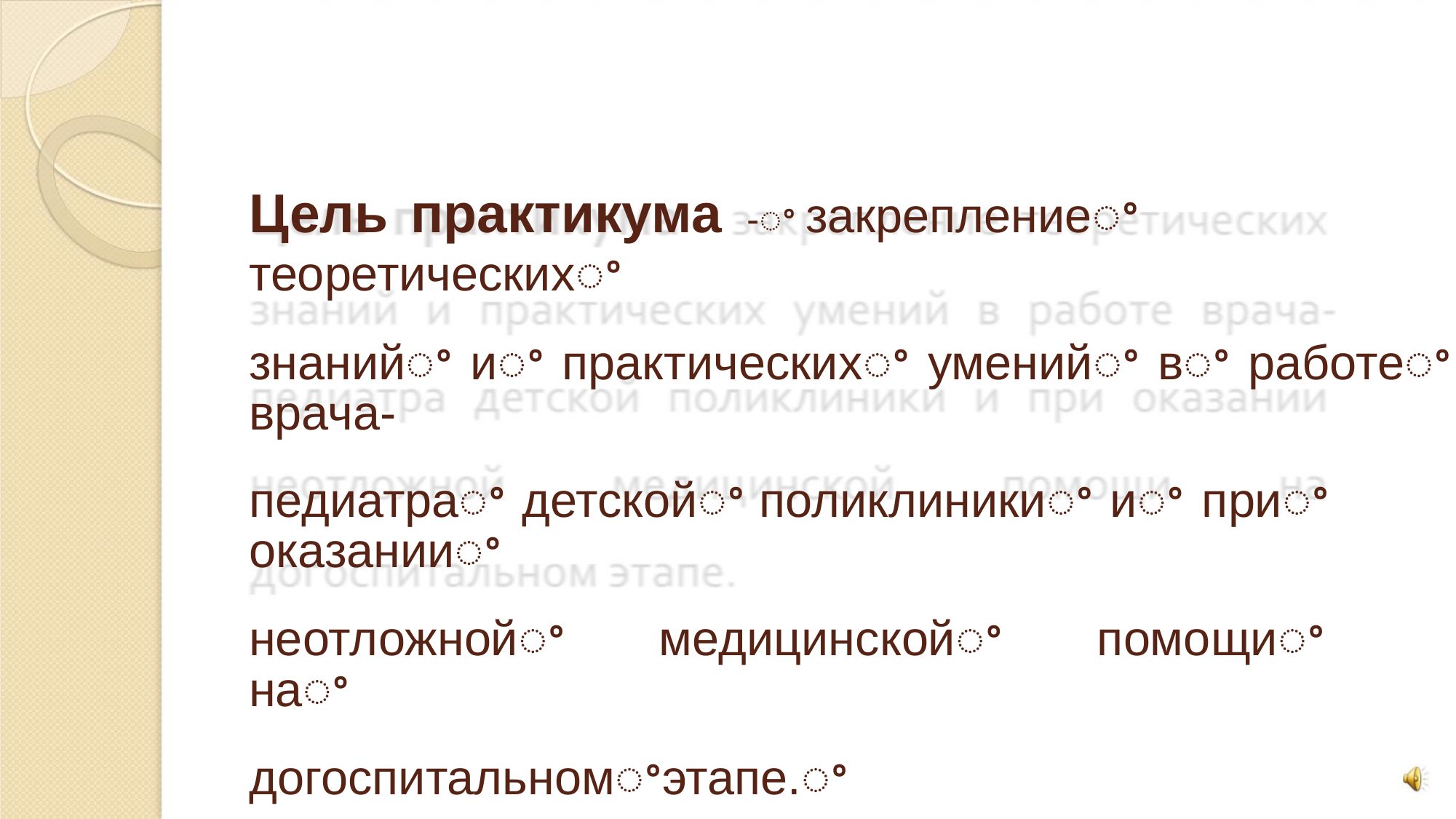

Цель практикума -ꢀ закреплениеꢀ теоретическихꢀ
знанийꢀ иꢀ практическихꢀ уменийꢀ вꢀ работеꢀ врача-
педиатраꢀ детскойꢀ поликлиникиꢀ иꢀ приꢀ оказанииꢀ
неотложнойꢀ медицинскойꢀ помощиꢀ наꢀ
догоспитальномꢀэтапе.ꢀ